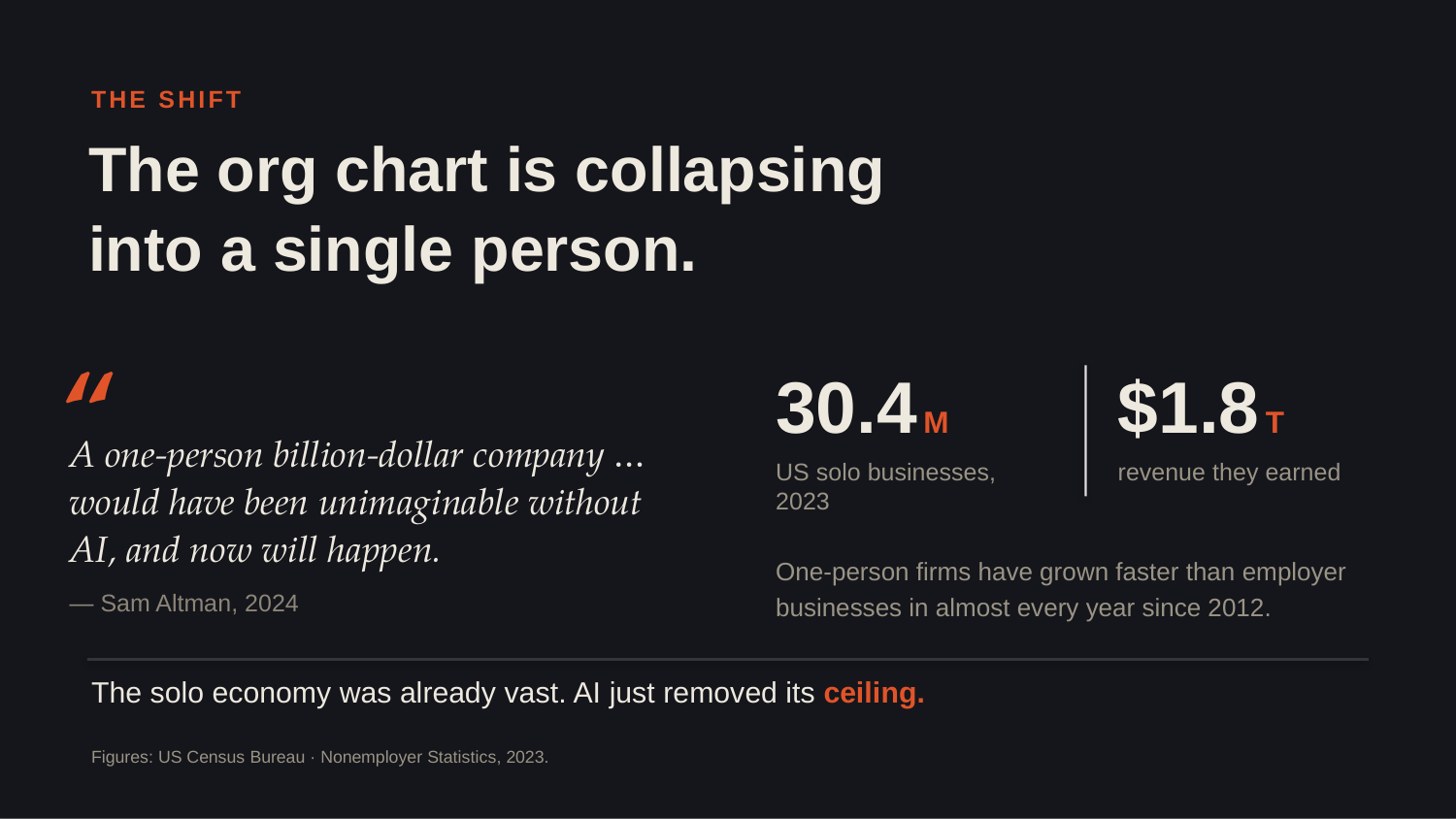

THE SHIFT
The org chart is collapsing
into a single person.
“
30.4 M
$1.8 T

A one-person billion-dollar company … would have been unimaginable without AI, and now will happen.
US solo businesses, 2023
revenue they earned
One-person firms have grown faster than employer businesses in almost every year since 2012.
— Sam Altman, 2024

The solo economy was already vast. AI just removed its ceiling.
Figures: US Census Bureau · Nonemployer Statistics, 2023.